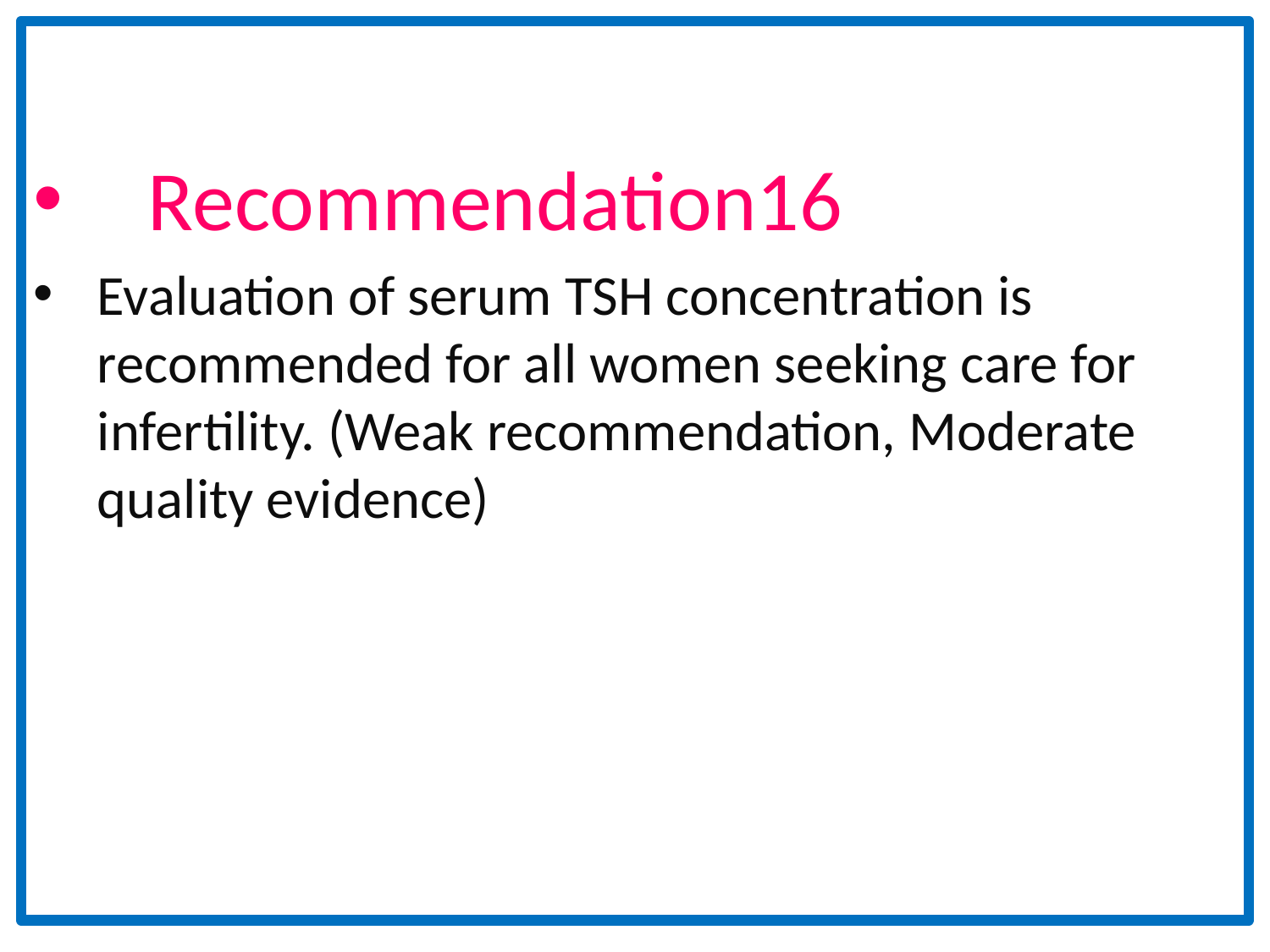

Recommendation16
Evaluation of serum TSH concentration is recommended for all women seeking care for infertility. (Weak recommendation, Moderate quality evidence)
#